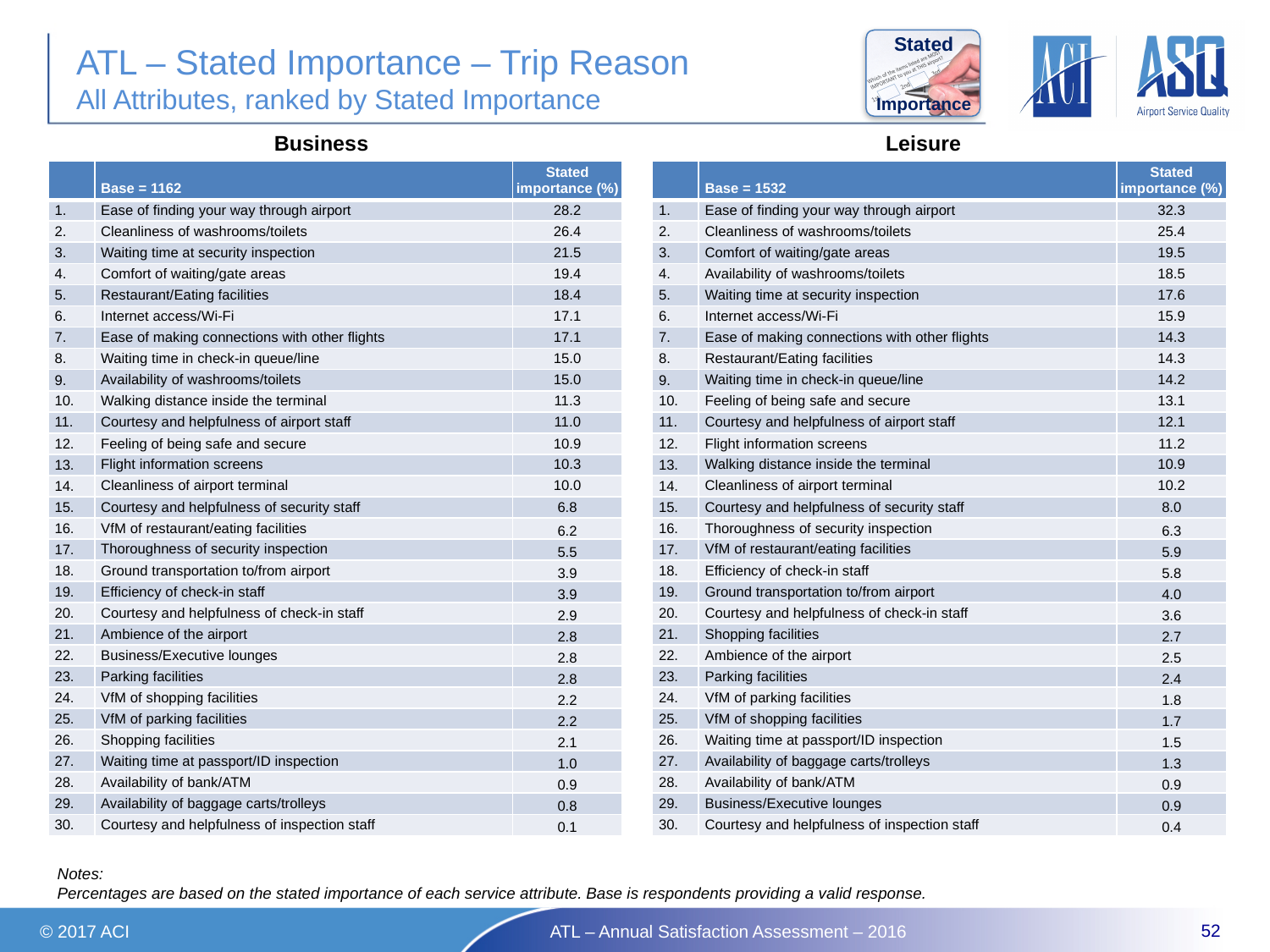

Stated

Importance

# ATL – Stated Importance – Trip Reason All Attributes, ranked by Stated Importance
Business
Leisure
|  | Base = 1162 | Stated importance (%) |
| --- | --- | --- |
| 1. | Ease of finding your way through airport | 28.2 |
| 2. | Cleanliness of washrooms/toilets | 26.4 |
| 3. | Waiting time at security inspection | 21.5 |
| 4. | Comfort of waiting/gate areas | 19.4 |
| 5. | Restaurant/Eating facilities | 18.4 |
| 6. | Internet access/Wi-Fi | 17.1 |
| 7. | Ease of making connections with other flights | 17.1 |
| 8. | Waiting time in check-in queue/line | 15.0 |
| 9. | Availability of washrooms/toilets | 15.0 |
| 10. | Walking distance inside the terminal | 11.3 |
| 11. | Courtesy and helpfulness of airport staff | 11.0 |
| 12. | Feeling of being safe and secure | 10.9 |
| 13. | Flight information screens | 10.3 |
| 14. | Cleanliness of airport terminal | 10.0 |
| 15. | Courtesy and helpfulness of security staff | 6.8 |
| 16. | VfM of restaurant/eating facilities | 6.2 |
| 17. | Thoroughness of security inspection | 5.5 |
| 18. | Ground transportation to/from airport | 3.9 |
| 19. | Efficiency of check-in staff | 3.9 |
| 20. | Courtesy and helpfulness of check-in staff | 2.9 |
| 21. | Ambience of the airport | 2.8 |
| 22. | Business/Executive lounges | 2.8 |
| 23. | Parking facilities | 2.8 |
| 24. | VfM of shopping facilities | 2.2 |
| 25. | VfM of parking facilities | 2.2 |
| 26. | Shopping facilities | 2.1 |
| 27. | Waiting time at passport/ID inspection | 1.0 |
| 28. | Availability of bank/ATM | 0.9 |
| 29. | Availability of baggage carts/trolleys | 0.8 |
| 30. | Courtesy and helpfulness of inspection staff | 0.1 |
|  | Base = 1532 | Stated importance (%) |
| --- | --- | --- |
| 1. | Ease of finding your way through airport | 32.3 |
| 2. | Cleanliness of washrooms/toilets | 25.4 |
| 3. | Comfort of waiting/gate areas | 19.5 |
| 4. | Availability of washrooms/toilets | 18.5 |
| 5. | Waiting time at security inspection | 17.6 |
| 6. | Internet access/Wi-Fi | 15.9 |
| 7. | Ease of making connections with other flights | 14.3 |
| 8. | Restaurant/Eating facilities | 14.3 |
| 9. | Waiting time in check-in queue/line | 14.2 |
| 10. | Feeling of being safe and secure | 13.1 |
| 11. | Courtesy and helpfulness of airport staff | 12.1 |
| 12. | Flight information screens | 11.2 |
| 13. | Walking distance inside the terminal | 10.9 |
| 14. | Cleanliness of airport terminal | 10.2 |
| 15. | Courtesy and helpfulness of security staff | 8.0 |
| 16. | Thoroughness of security inspection | 6.3 |
| 17. | VfM of restaurant/eating facilities | 5.9 |
| 18. | Efficiency of check-in staff | 5.8 |
| 19. | Ground transportation to/from airport | 4.0 |
| 20. | Courtesy and helpfulness of check-in staff | 3.6 |
| 21. | Shopping facilities | 2.7 |
| 22. | Ambience of the airport | 2.5 |
| 23. | Parking facilities | 2.4 |
| 24. | VfM of parking facilities | 1.8 |
| 25. | VfM of shopping facilities | 1.7 |
| 26. | Waiting time at passport/ID inspection | 1.5 |
| 27. | Availability of baggage carts/trolleys | 1.3 |
| 28. | Availability of bank/ATM | 0.9 |
| 29. | Business/Executive lounges | 0.9 |
| 30. | Courtesy and helpfulness of inspection staff | 0.4 |
Notes:
Percentages are based on the stated importance of each service attribute. Base is respondents providing a valid response.
52
© 2017 ACI
ATL – Annual Satisfaction Assessment – 2016